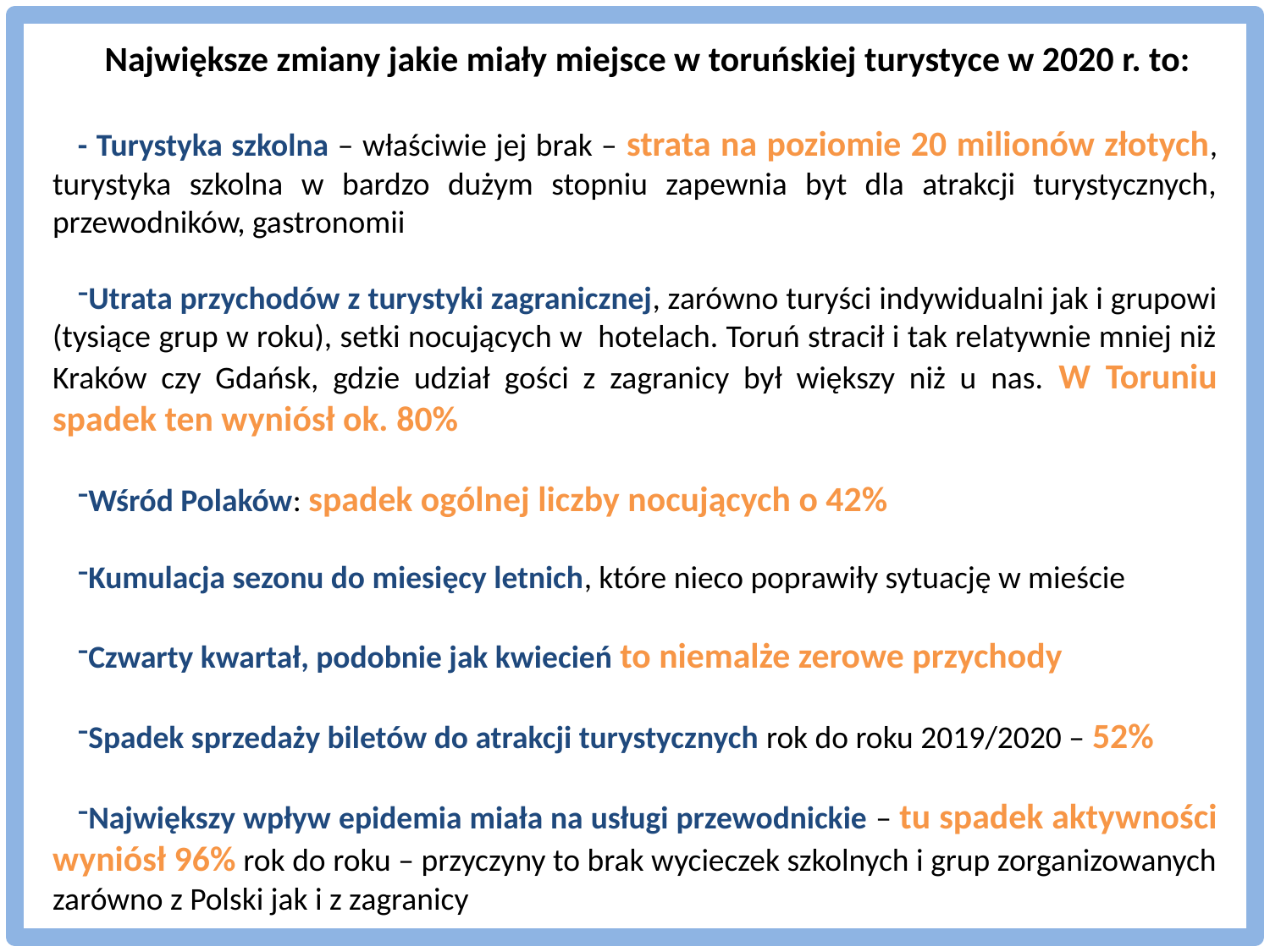

Największe zmiany jakie miały miejsce w toruńskiej turystyce w 2020 r. to:

- Turystyka szkolna – właściwie jej brak – strata na poziomie 20 milionów złotych, turystyka szkolna w bardzo dużym stopniu zapewnia byt dla atrakcji turystycznych, przewodników, gastronomii

Utrata przychodów z turystyki zagranicznej, zarówno turyści indywidualni jak i grupowi (tysiące grup w roku), setki nocujących w  hotelach. Toruń stracił i tak relatywnie mniej niż Kraków czy Gdańsk, gdzie udział gości z zagranicy był większy niż u nas. W Toruniu spadek ten wyniósł ok. 80%

Wśród Polaków: spadek ogólnej liczby nocujących o 42%

Kumulacja sezonu do miesięcy letnich, które nieco poprawiły sytuację w mieście

Czwarty kwartał, podobnie jak kwiecień to niemalże zerowe przychody

Spadek sprzedaży biletów do atrakcji turystycznych rok do roku 2019/2020 – 52%

Największy wpływ epidemia miała na usługi przewodnickie – tu spadek aktywności wyniósł 96% rok do roku – przyczyny to brak wycieczek szkolnych i grup zorganizowanych zarówno z Polski jak i z zagranicy